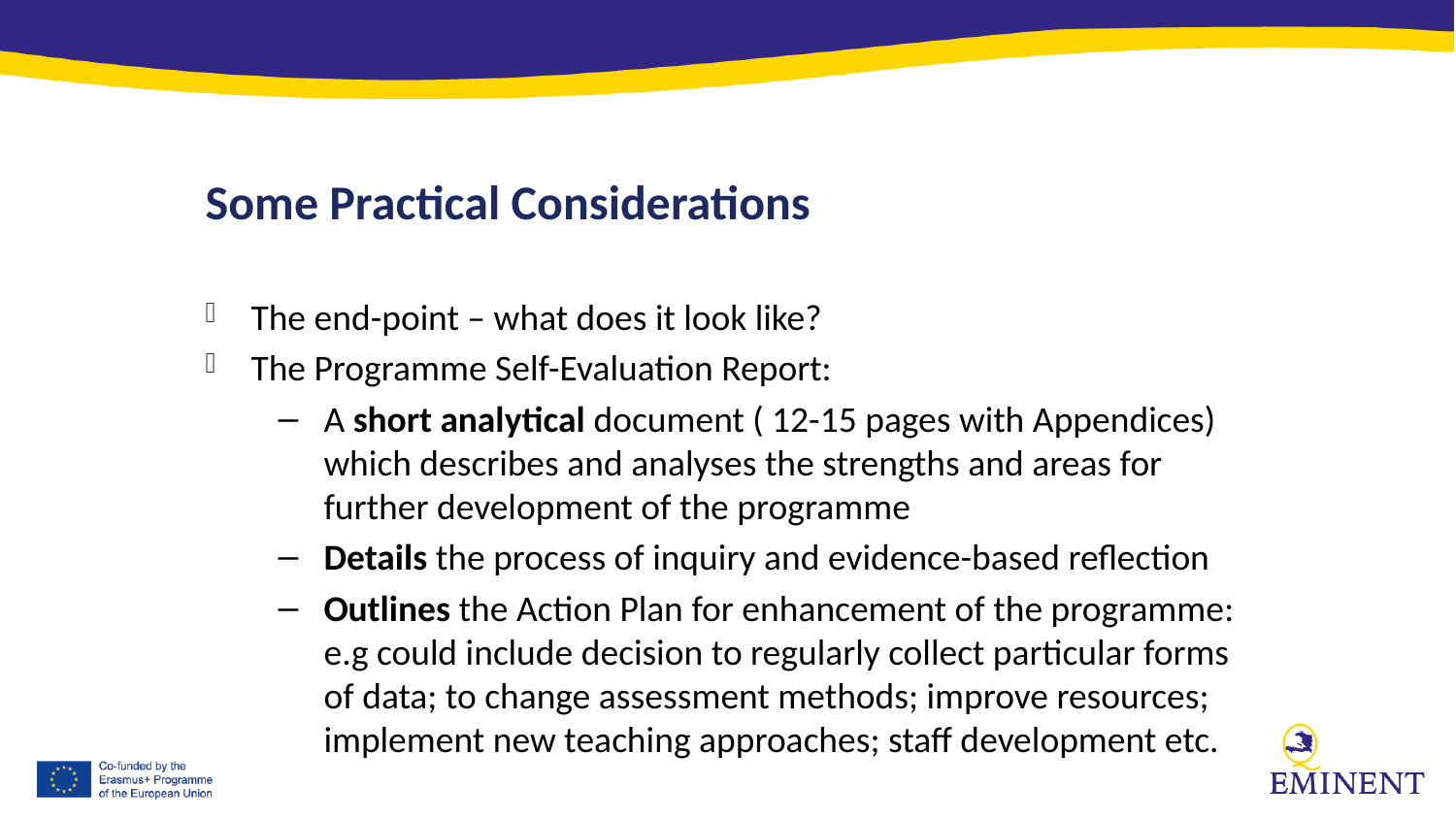

Some Practical Considerations

The end-point – what does it look like?
The Programme Self-Evaluation Report:
A short analytical document ( 12-15 pages with Appendices) which describes and analyses the strengths and areas for further development of the programme
Details the process of inquiry and evidence-based reflection
Outlines the Action Plan for enhancement of the programme: e.g could include decision to regularly collect particular forms of data; to change assessment methods; improve resources; implement new teaching approaches; staff development etc.